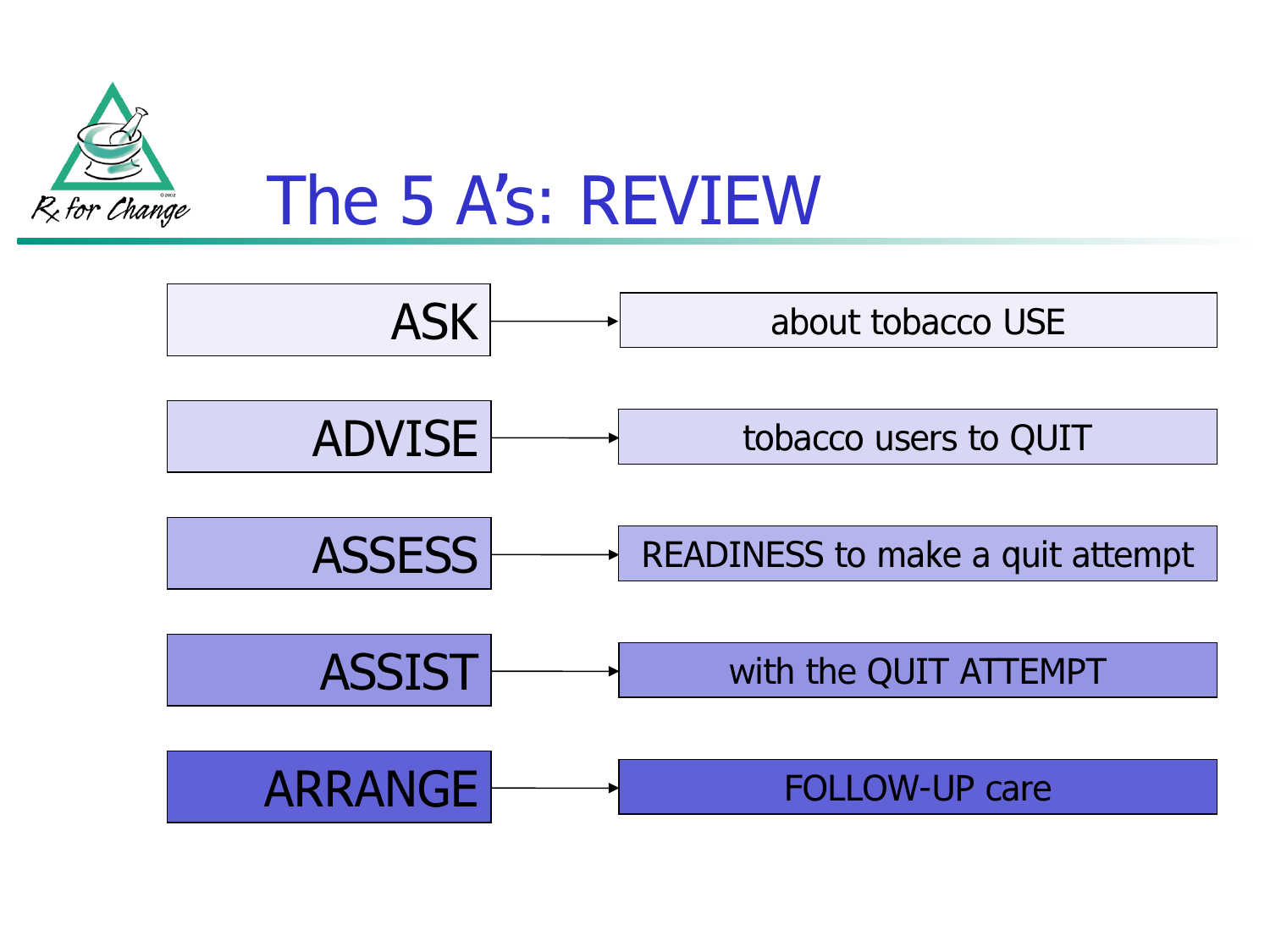

# The 5 A’s: REVIEW
ASK
about tobacco USE

ADVISE
tobacco users to QUIT

ASSESS
READINESS to make a quit attempt

ASSIST
with the QUIT ATTEMPT

ARRANGE
FOLLOW-UP care